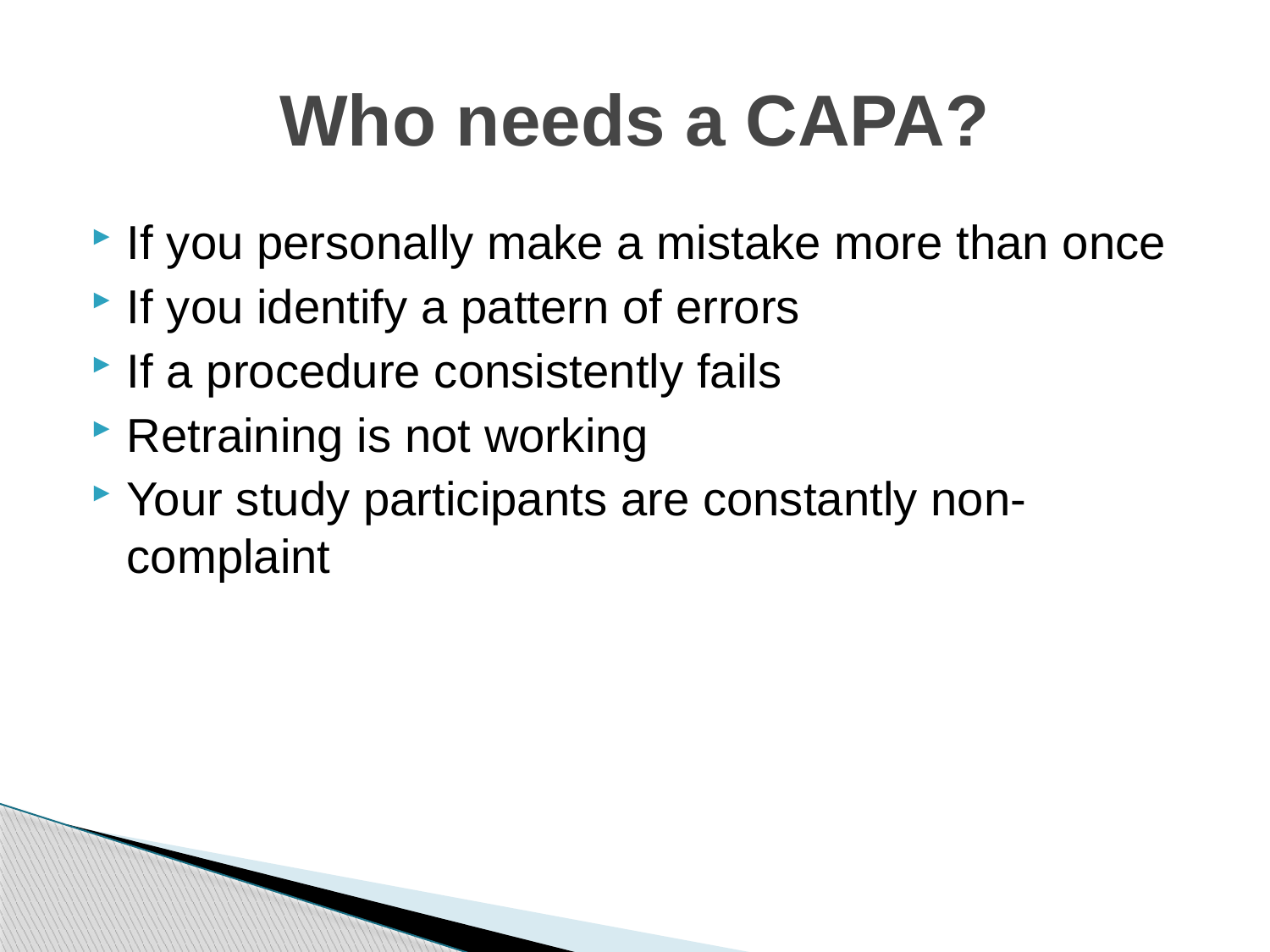

# Who needs a CAPA?
If you personally make a mistake more than once
If you identify a pattern of errors
If a procedure consistently fails
Retraining is not working
Your study participants are constantly non-complaint